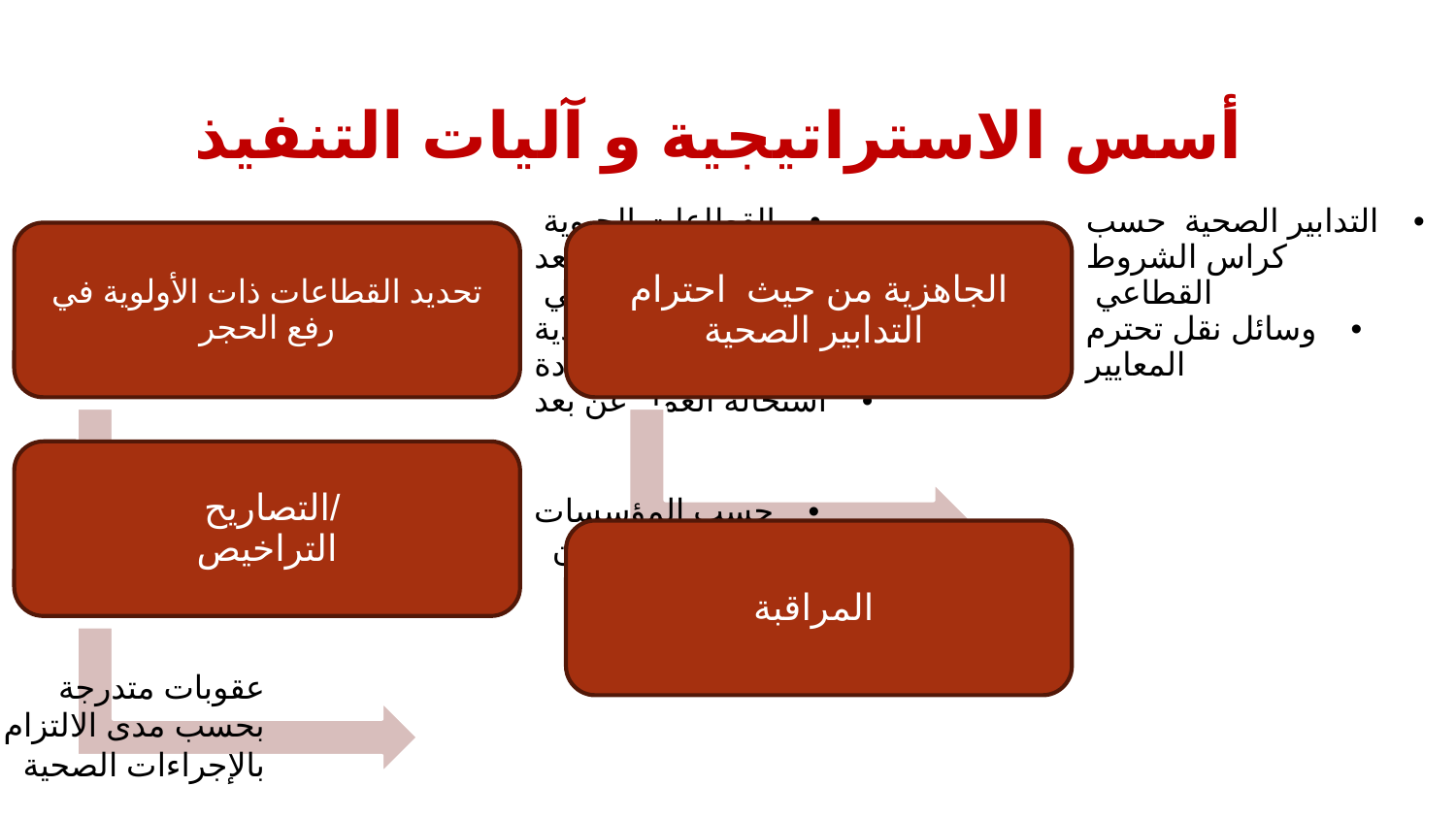

# أسس الاستراتيجية و آليات التنفيذ
القطاعات الحيوية
حسب المؤسسات والمهن
المراقبة
التدابير الصحية  حسب كراس الشروط القطاعي
استحالة العمل عن بعد
التراخيص
وسائل نقل تحترم المعايير
عقوبات متدرجة  بحسب مدى الالتزام بالإجراءات الصحية